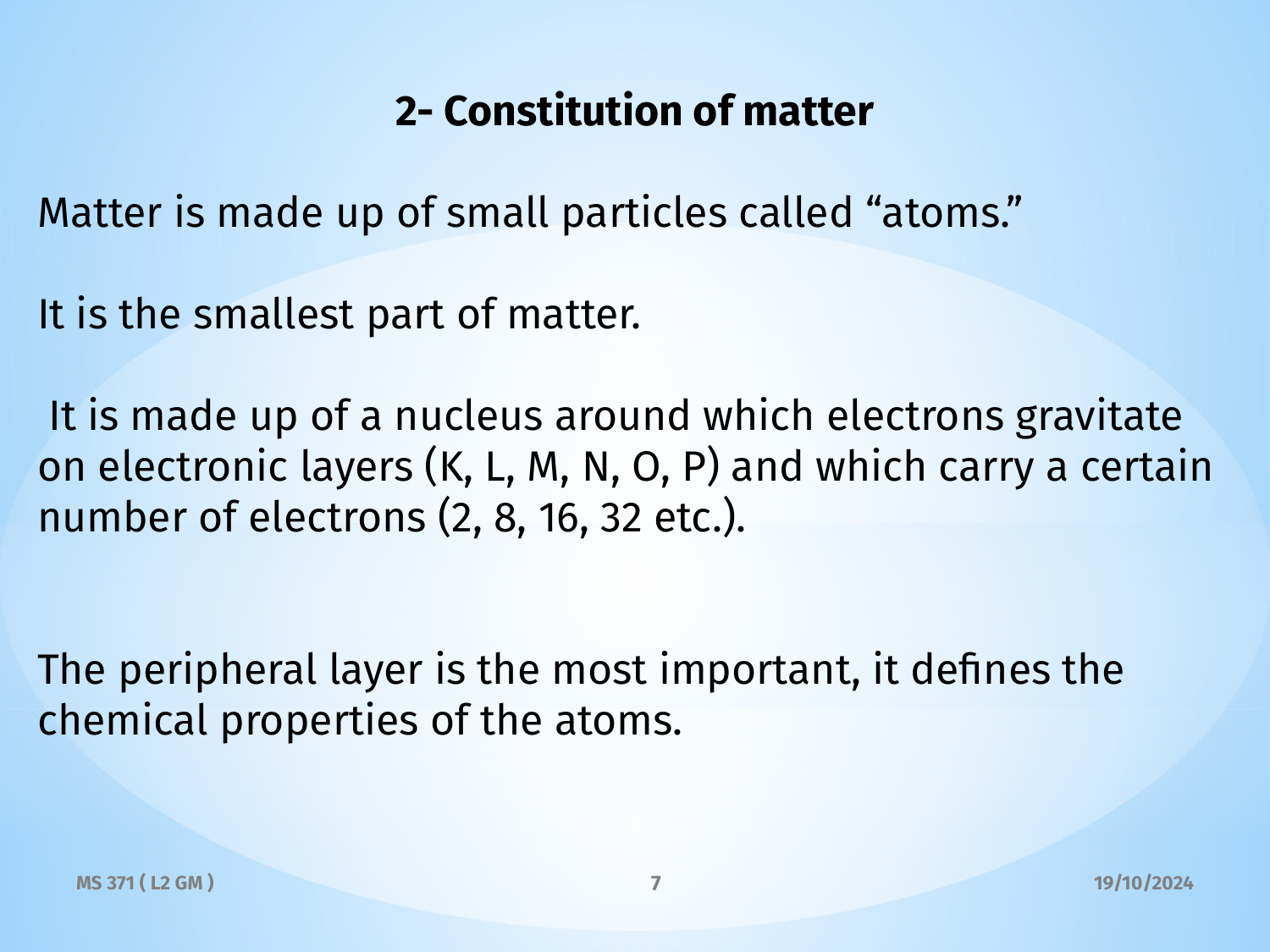

2- Constitution of matter

Matter is made up of small particles called “atoms.”

It is the smallest part of matter.

 It is made up of a nucleus around which electrons gravitate on electronic layers (K, L, M, N, O, P) and which carry a certain number of electrons (2, 8, 16, 32 etc.).

The peripheral layer is the most important, it defines the chemical properties of the atoms.
MS 371 ( L2 GM )
7
19/10/2024